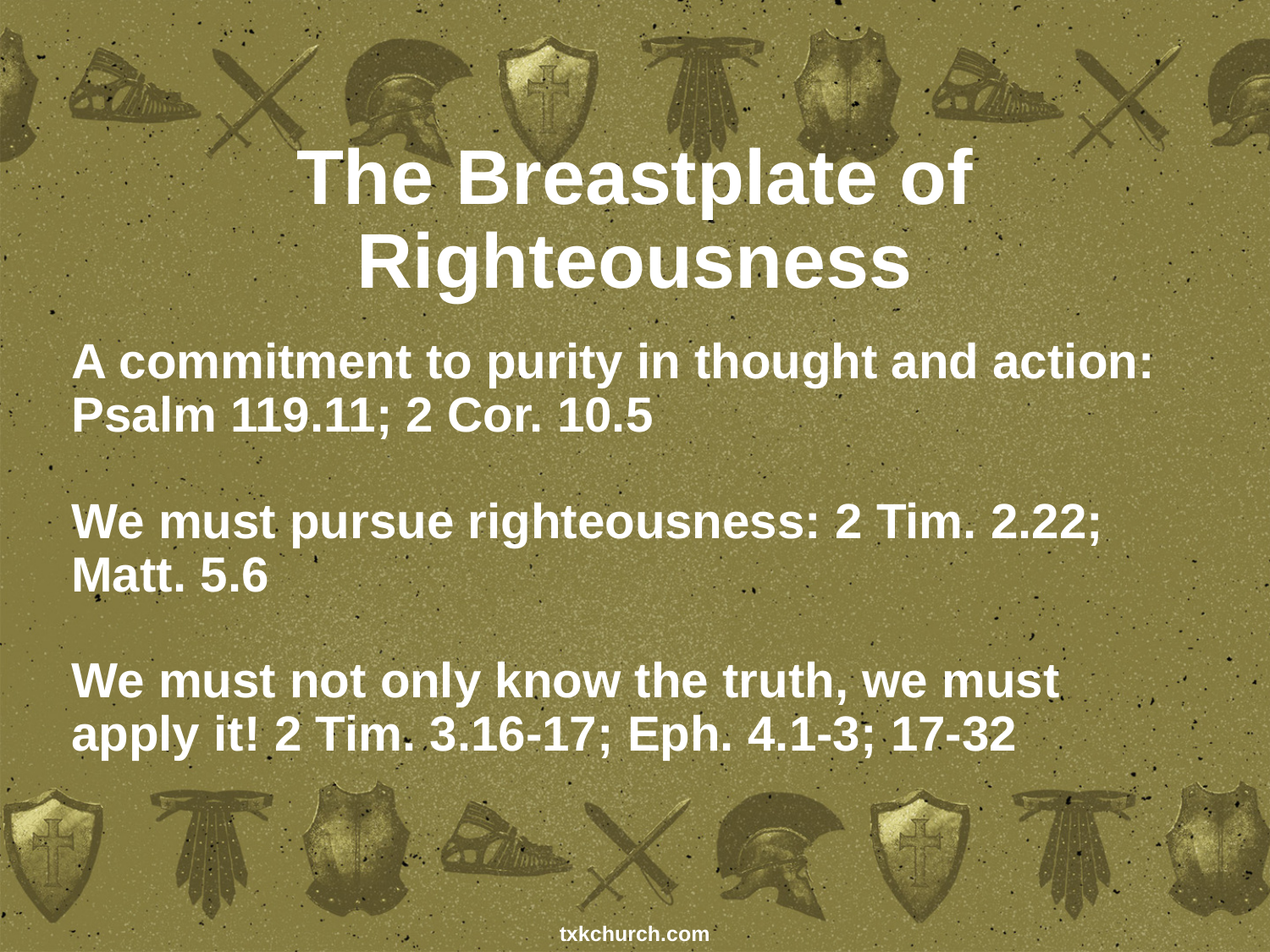

# The Breastplate of Righteousness
A commitment to purity in thought and action: Psalm 119.11; 2 Cor. 10.5

We must pursue righteousness: 2 Tim. 2.22; Matt. 5.6

We must not only know the truth, we must apply it! 2 Tim. 3.16-17; Eph. 4.1-3; 17-32
txkchurch.com